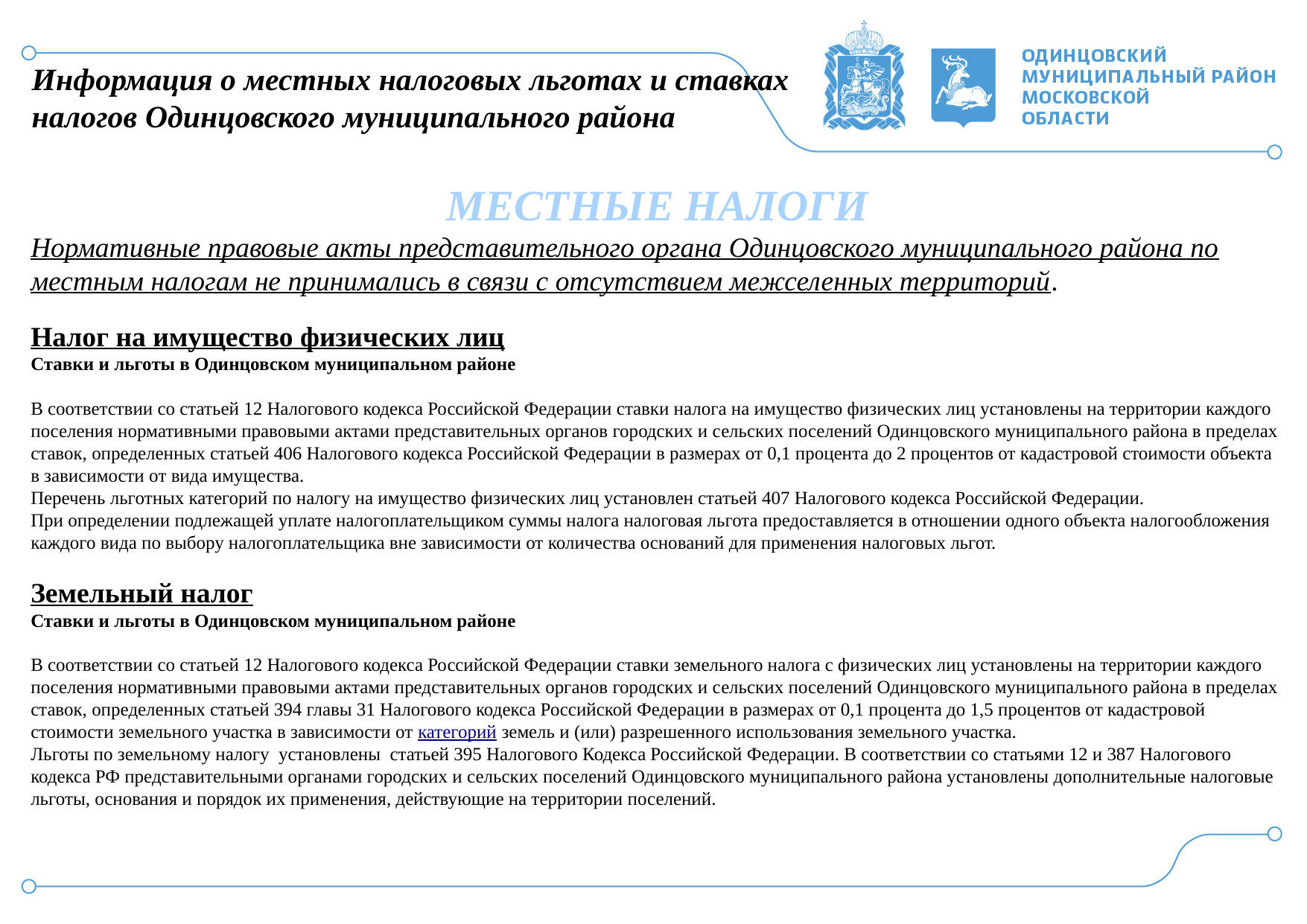

# Информация о местных налоговых льготах и ставках налогов Одинцовского муниципального района
МЕСТНЫЕ НАЛОГИ
Нормативные правовые акты представительного органа Одинцовского муниципального района по местным налогам не принимались в связи с отсутствием межселенных территорий.

Налог на имущество физических лиц
Ставки и льготы в Одинцовском муниципальном районе

В соответствии со статьей 12 Налогового кодекса Российской Федерации ставки налога на имущество физических лиц установлены на территории каждого поселения нормативными правовыми актами представительных органов городских и сельских поселений Одинцовского муниципального района в пределах ставок, определенных статьей 406 Налогового кодекса Российской Федерации в размерах от 0,1 процента до 2 процентов от кадастровой стоимости объекта в зависимости от вида имущества.
Перечень льготных категорий по налогу на имущество физических лиц установлен статьей 407 Налогового кодекса Российской Федерации.
При определении подлежащей уплате налогоплательщиком суммы налога налоговая льгота предоставляется в отношении одного объекта налогообложения каждого вида по выбору налогоплательщика вне зависимости от количества оснований для применения налоговых льгот.

Земельный налог
Ставки и льготы в Одинцовском муниципальном районе

В соответствии со статьей 12 Налогового кодекса Российской Федерации ставки земельного налога с физических лиц установлены на территории каждого поселения нормативными правовыми актами представительных органов городских и сельских поселений Одинцовского муниципального района в пределах ставок, определенных статьей 394 главы 31 Налогового кодекса Российской Федерации в размерах от 0,1 процента до 1,5 процентов от кадастровой стоимости земельного участка в зависимости от категорий земель и (или) разрешенного использования земельного участка.
Льготы по земельному налогу  установлены  статьей 395 Налогового Кодекса Российской Федерации. В соответствии со статьями 12 и 387 Налогового кодекса РФ представительными органами городских и сельских поселений Одинцовского муниципального района установлены дополнительные налоговые льготы, основания и порядок их применения, действующие на территории поселений.